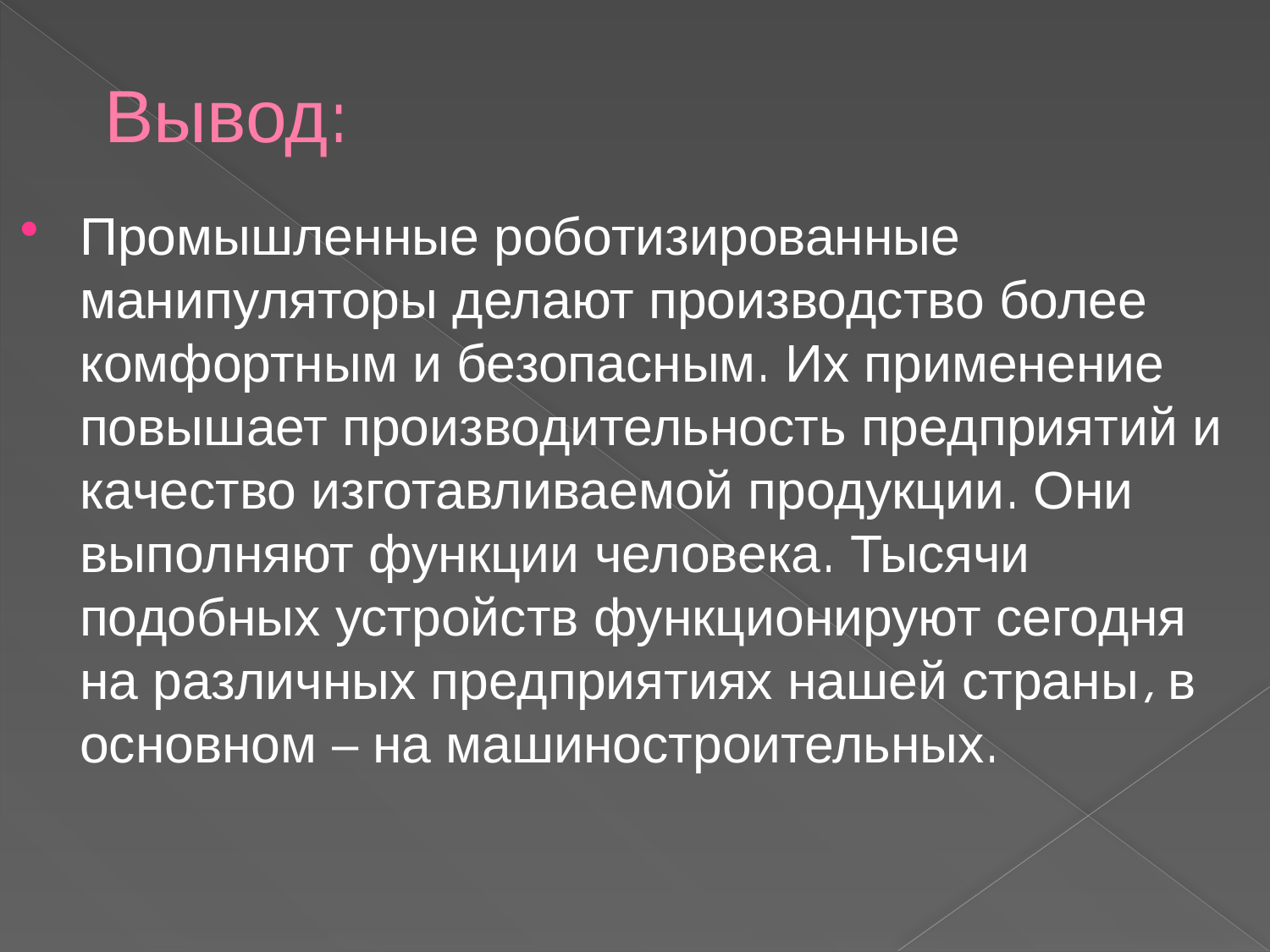

# Вывод:
Промышленные роботизированные манипуляторы делают производство более комфортным и безопасным. Их применение повышает производительность предприятий и качество изготавливаемой продукции. Они выполняют функции человека. Тысячи подобных устройств функционируют сегодня на различных предприятиях нашей страны, в основном – на машиностроительных.